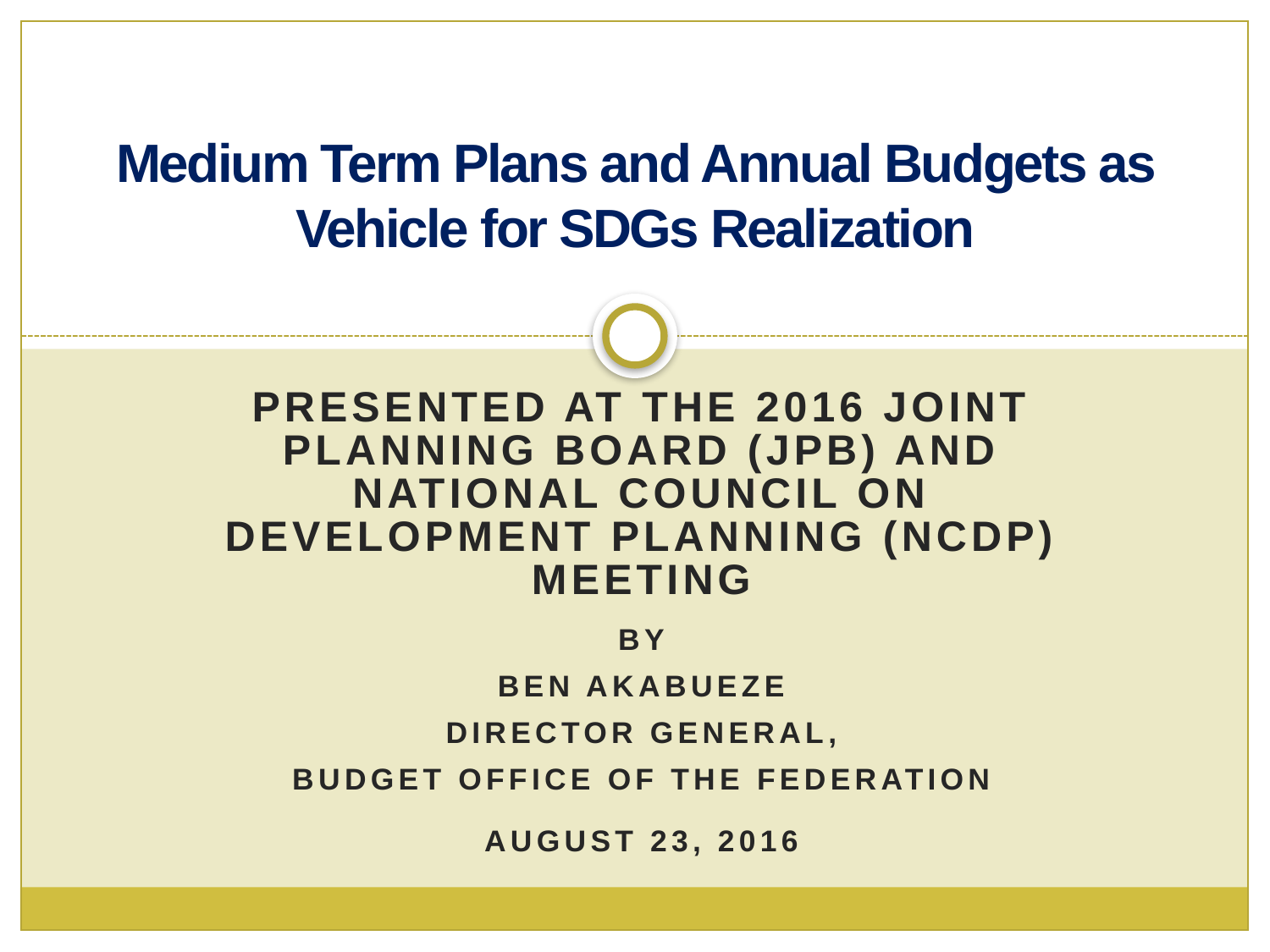

# Medium Term Plans and Annual Budgets as Vehicle for SDGs Realization
Presented at the 2016 Joint Planning Board (JPB) and National Council on Development Planning (NCDP) Meeting
By
Ben Akabueze
Director General,
Budget Office of the Federation
August 23, 2016